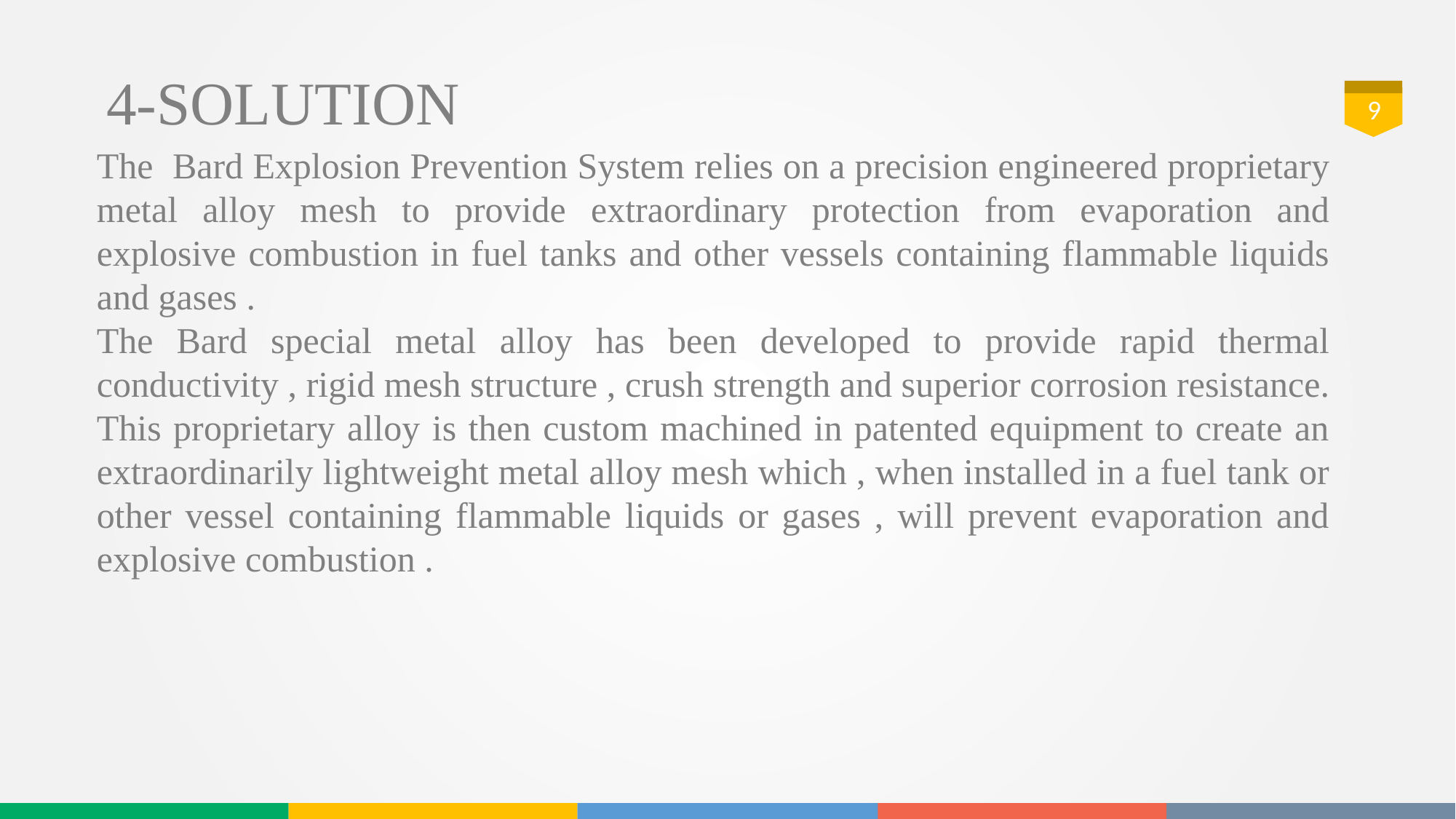

# 4-SOLUTION
9
The  Bard Explosion Prevention System relies on a precision engineered proprietary metal alloy mesh to provide extraordinary protection from evaporation and explosive combustion in fuel tanks and other vessels containing flammable liquids and gases .
The Bard special metal alloy has been developed to provide rapid thermal conductivity , rigid mesh structure , crush strength and superior corrosion resistance. This proprietary alloy is then custom machined in patented equipment to create an extraordinarily lightweight metal alloy mesh which , when installed in a fuel tank or other vessel containing flammable liquids or gases , will prevent evaporation and explosive combustion .